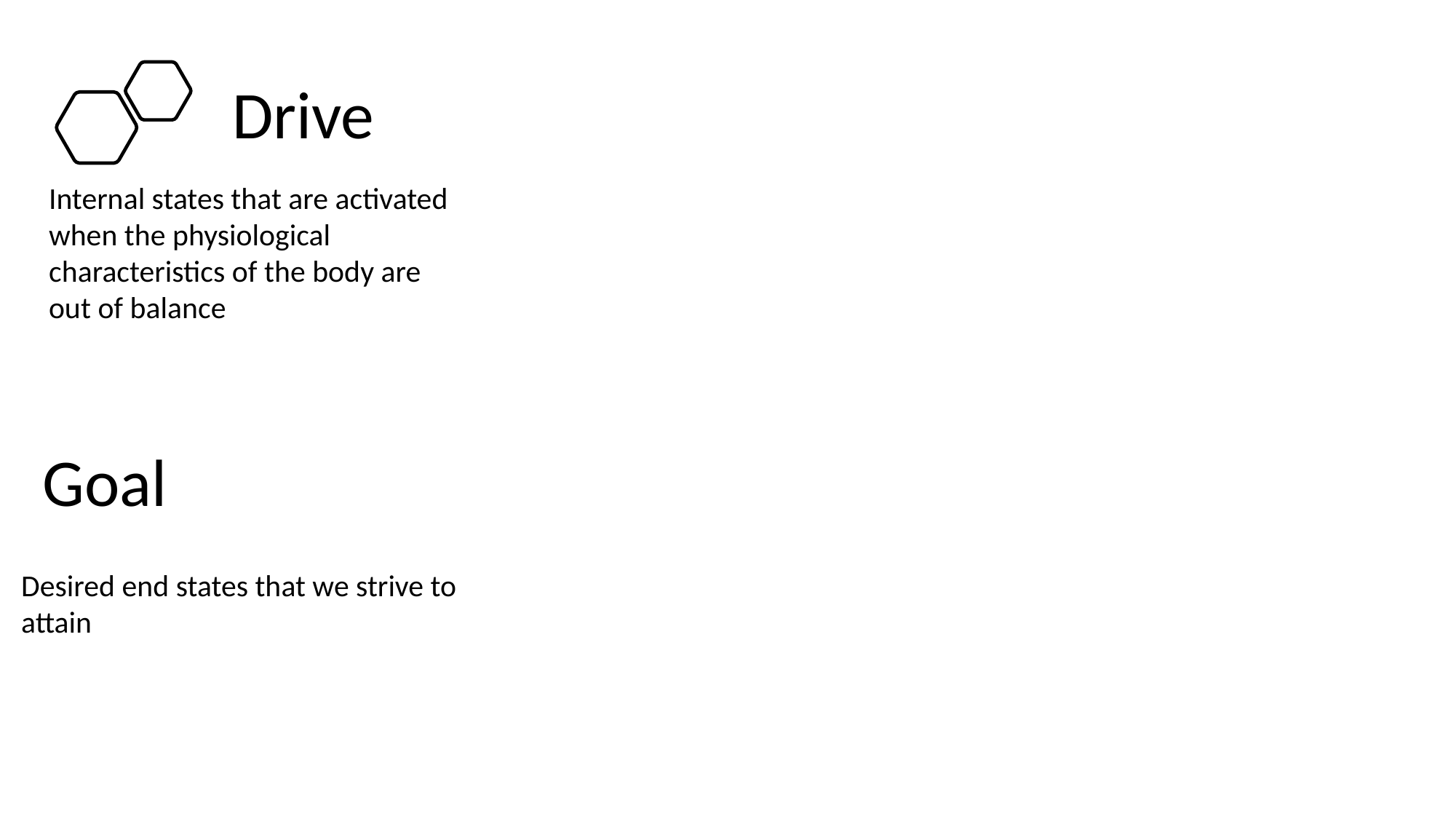

Drive
Internal states that are activated when the physiological characteristics of the body are out of balance
Goal
Desired end states that we strive to attain